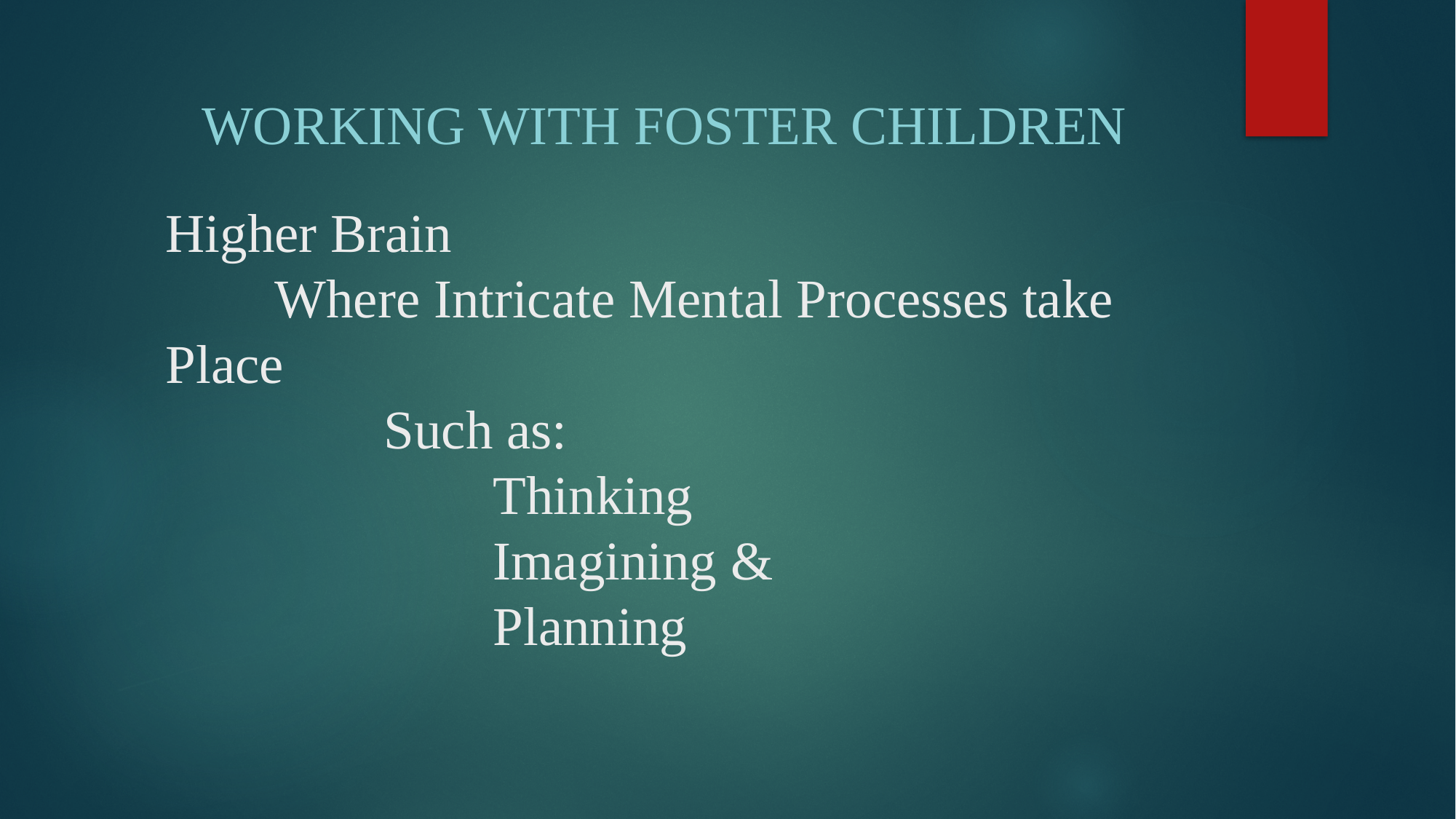

Working with Foster Children
# Higher Brain Where Intricate Mental Processes take Place Such as: Thinking Imagining & Planning